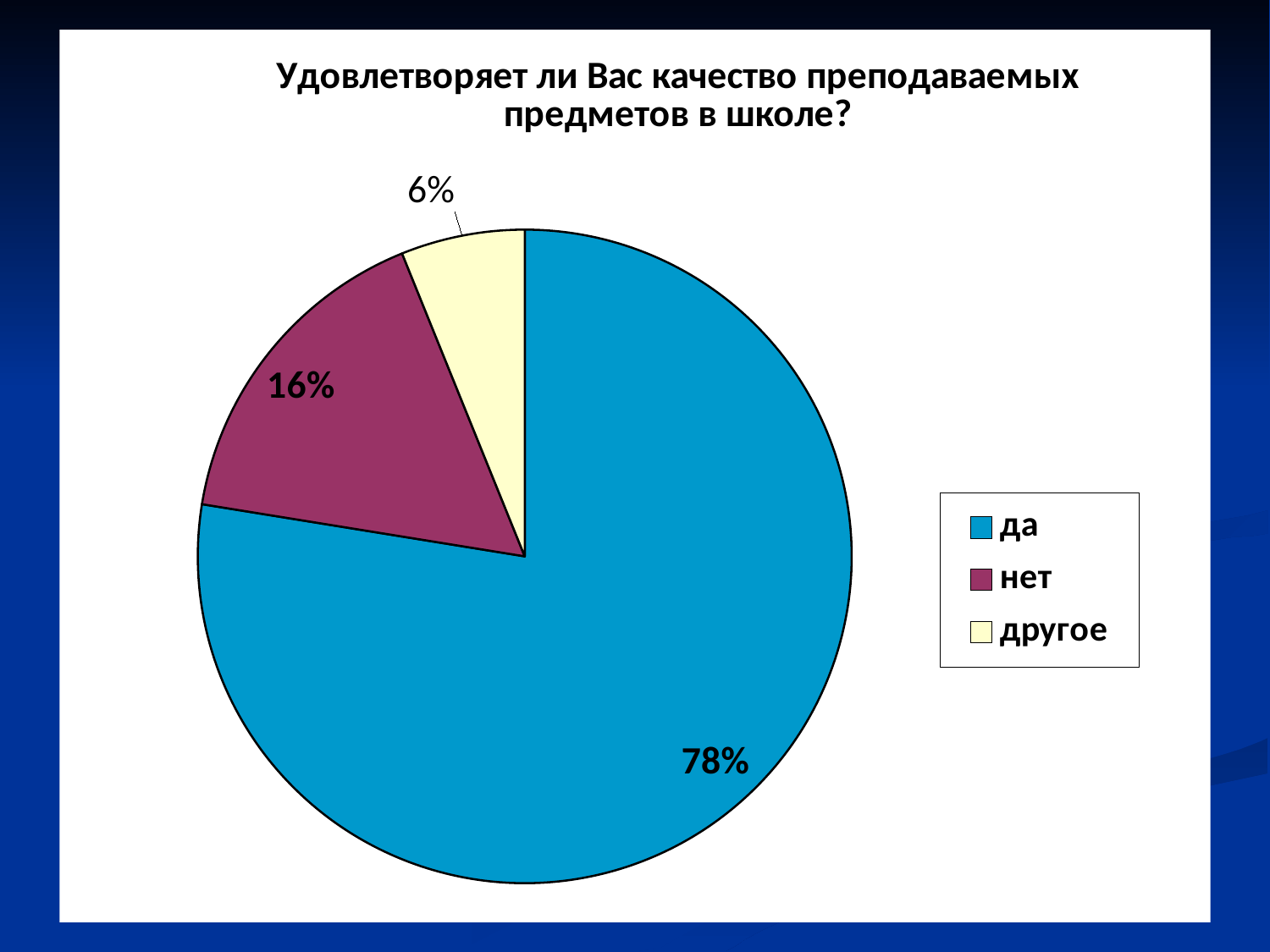

### Chart: Удовлетворяет ли Вас качество преподаваемых предметов в школе?

| Category |  |  |  |
|---|---|---|---|
| да | 76.0 | None | None |
| нет | 16.0 | None | None |
| другое | 6.0 | None | None |